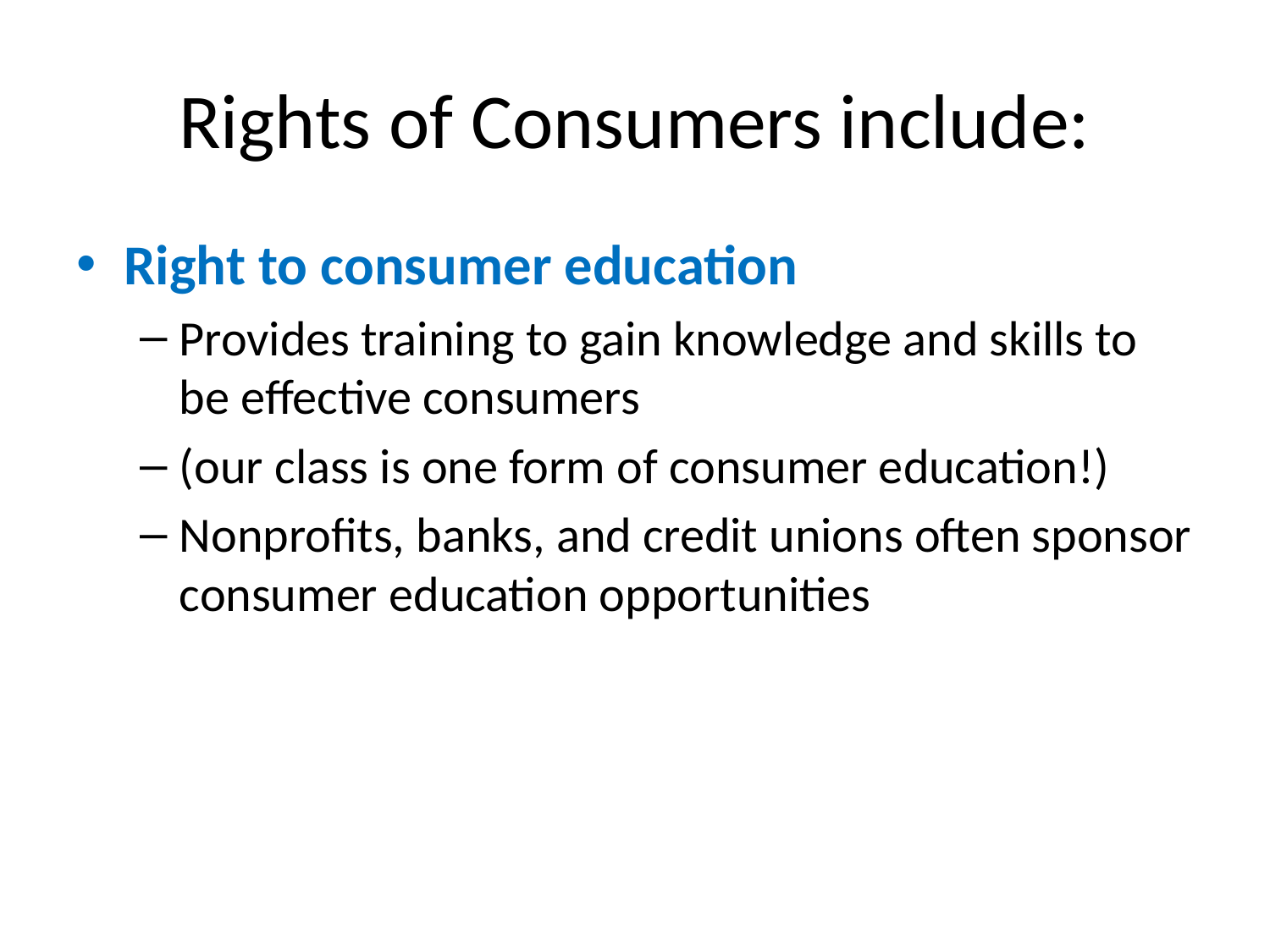

# Rights of Consumers include:
Right to consumer education
Provides training to gain knowledge and skills to be effective consumers
(our class is one form of consumer education!)
Nonprofits, banks, and credit unions often sponsor consumer education opportunities